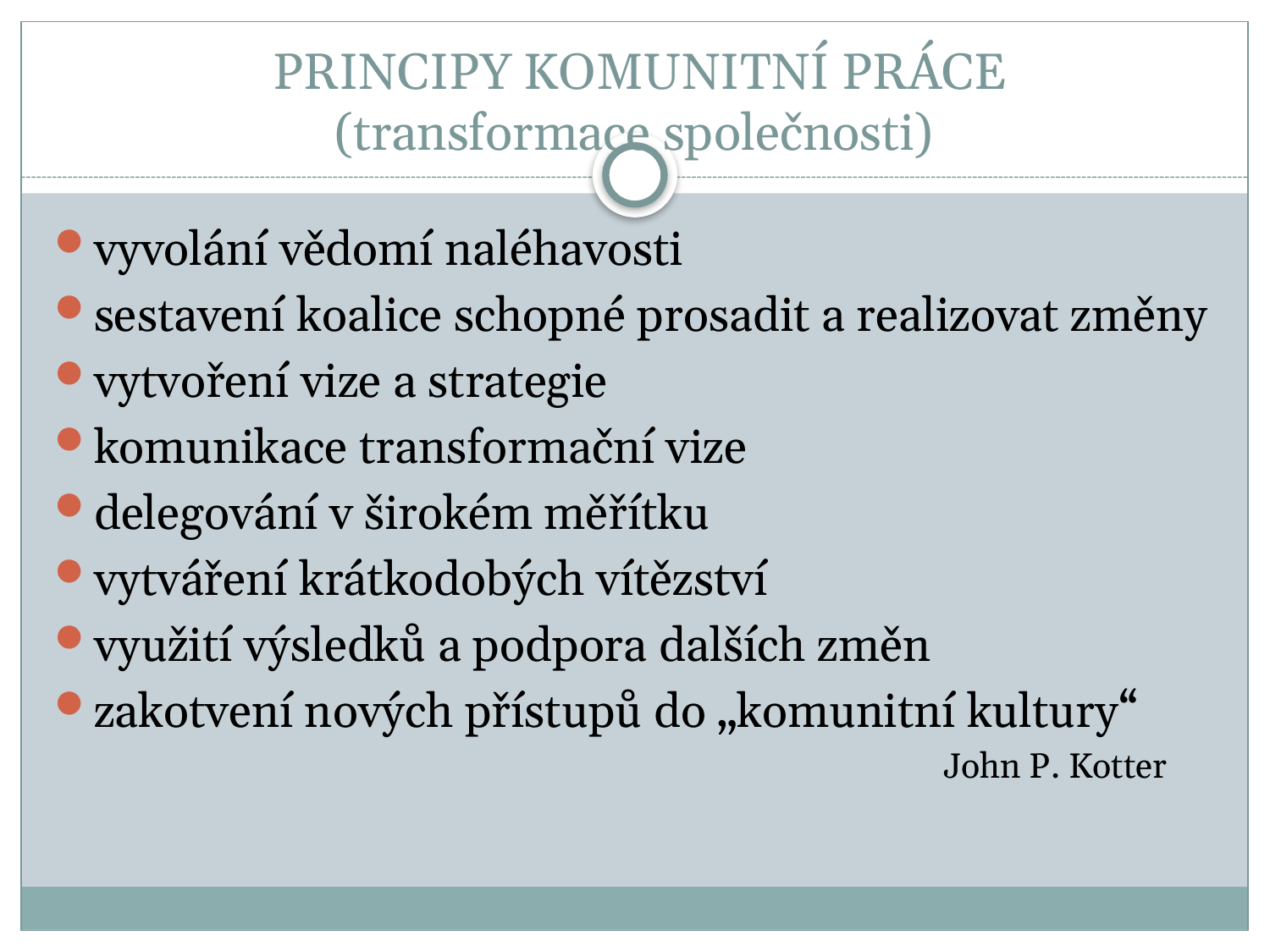

# PRINCIPY KOMUNITNÍ PRÁCE (transformace společnosti)
vyvolání vědomí naléhavosti
sestavení koalice schopné prosadit a realizovat změny
vytvoření vize a strategie
komunikace transformační vize
delegování v širokém měřítku
vytváření krátkodobých vítězství
využití výsledků a podpora dalších změn
zakotvení nových přístupů do „komunitní kultury“
                                                                                                         John P. Kotter